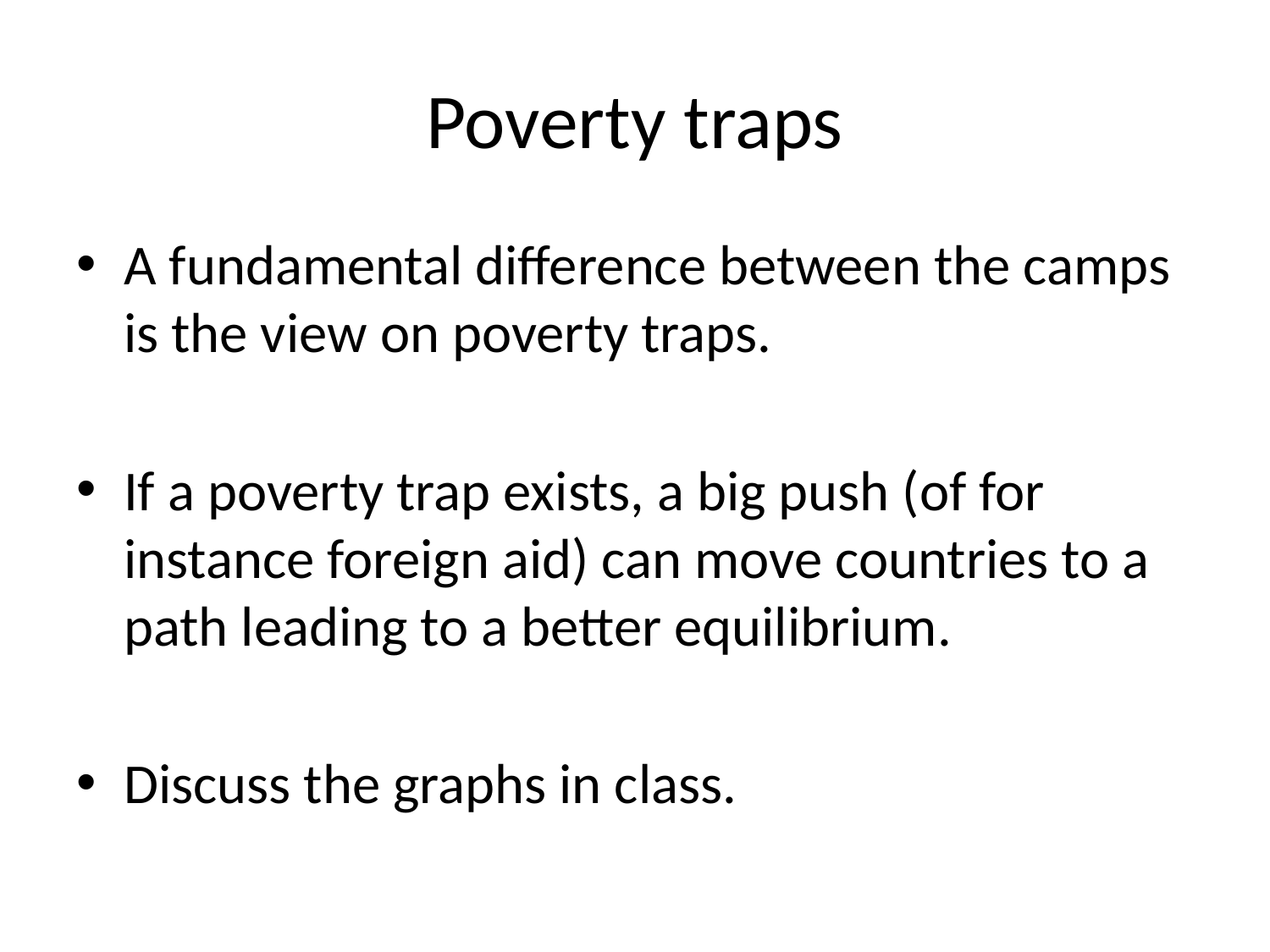

# Poverty traps
A fundamental difference between the camps is the view on poverty traps.

If a poverty trap exists, a big push (of for instance foreign aid) can move countries to a path leading to a better equilibrium.

Discuss the graphs in class.